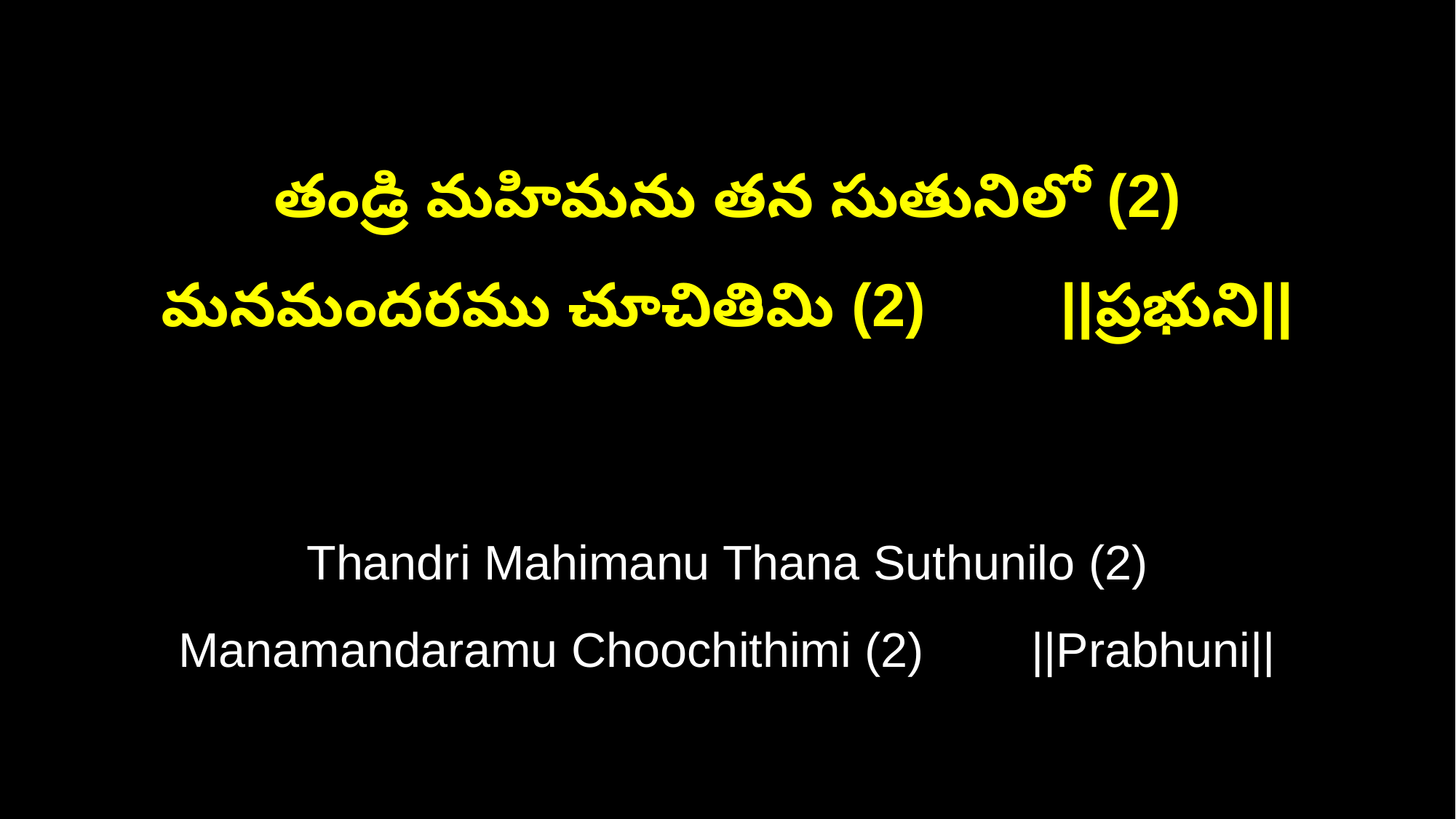

తండ్రి మహిమను తన సుతునిలో (2)
మనమందరము చూచితిమి (2)        ||ప్రభుని||
Thandri Mahimanu Thana Suthunilo (2)
Manamandaramu Choochithimi (2)        ||Prabhuni||